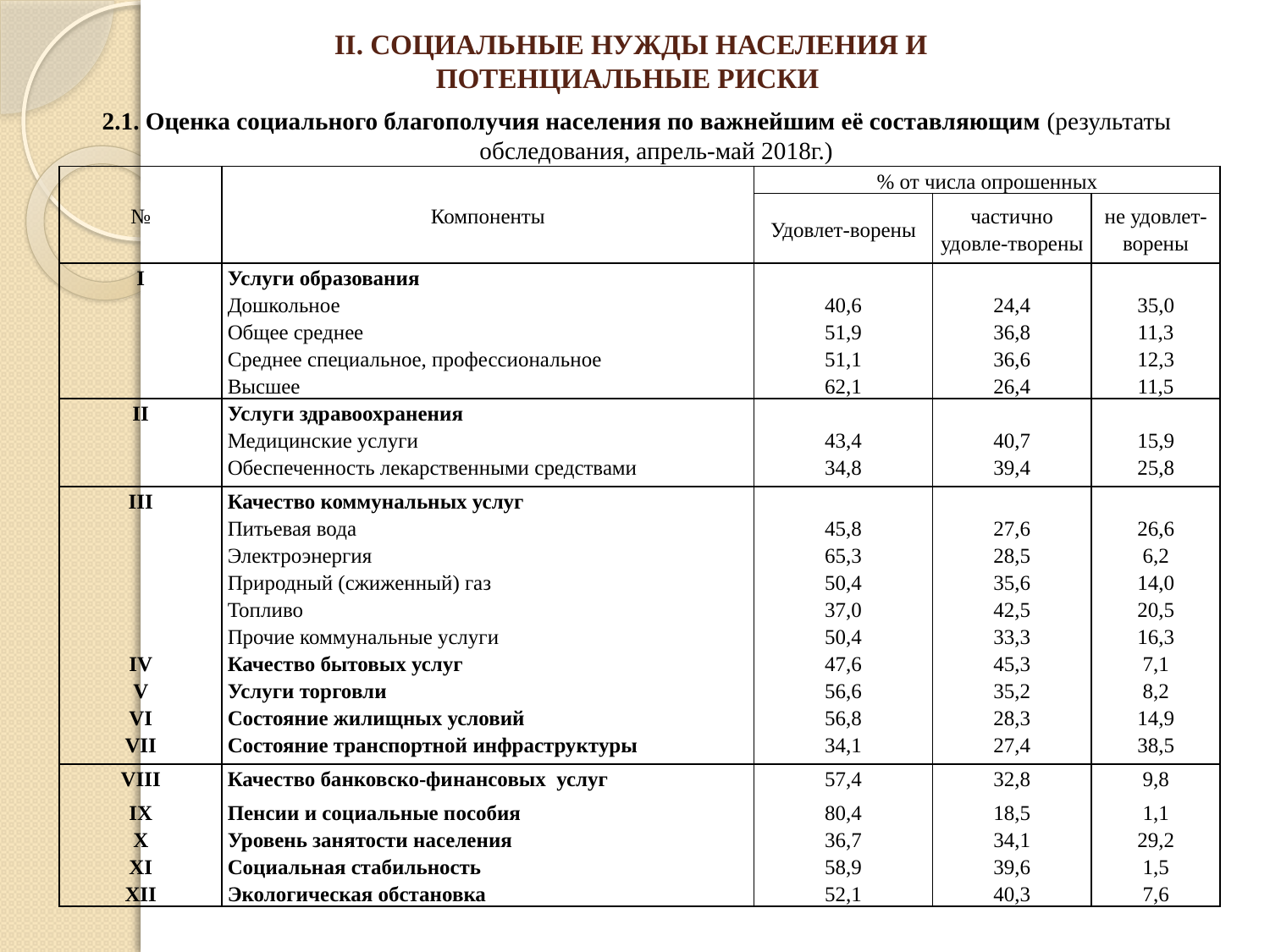

# II. СОЦИАЛЬНЫЕ НУЖДЫ НАСЕЛЕНИЯ И ПОТЕНЦИАЛЬНЫЕ РИСКИ
2.1. Оценка социального благополучия населения по важнейшим её составляющим (результаты обследования, апрель-май 2018г.)

| № | Компоненты | % от числа опрошенных |  |  |
| --- | --- | --- | --- | --- |
|  |  | Удовлет-ворены | частично удовле-творены | не удовлет-ворены |
| I | Услуги образования |  |  |  |
|  | Дошкольное | 40,6 | 24,4 | 35,0 |
|  | Общее среднее | 51,9 | 36,8 | 11,3 |
|  | Среднее специальное, профессиональное | 51,1 | 36,6 | 12,3 |
|  | Высшее | 62,1 | 26,4 | 11,5 |
| II | Услуги здравоохранения |  |  |  |
|  | Медицинские услуги | 43,4 | 40,7 | 15,9 |
|  | Обеспеченность лекарственными средствами | 34,8 | 39,4 | 25,8 |
| III | Качество коммунальных услуг |  |  |  |
|  | Питьевая вода | 45,8 | 27,6 | 26,6 |
|  | Электроэнергия | 65,3 | 28,5 | 6,2 |
|  | Природный (сжиженный) газ | 50,4 | 35,6 | 14,0 |
|  | Топливо | 37,0 | 42,5 | 20,5 |
|  | Прочие коммунальные услуги | 50,4 | 33,3 | 16,3 |
| IV | Качество бытовых услуг | 47,6 | 45,3 | 7,1 |
| V | Услуги торговли | 56,6 | 35,2 | 8,2 |
| VI | Состояние жилищных условий | 56,8 | 28,3 | 14,9 |
| VII | Состояние транспортной инфраструктуры | 34,1 | 27,4 | 38,5 |
| VIII | Качество банковско-финансовых услуг | 57,4 | 32,8 | 9,8 |
| IX | Пенсии и социальные пособия | 80,4 | 18,5 | 1,1 |
| X | Уровень занятости населения | 36,7 | 34,1 | 29,2 |
| XI | Социальная стабильность | 58,9 | 39,6 | 1,5 |
| XII | Экологическая обстановка | 52,1 | 40,3 | 7,6 |